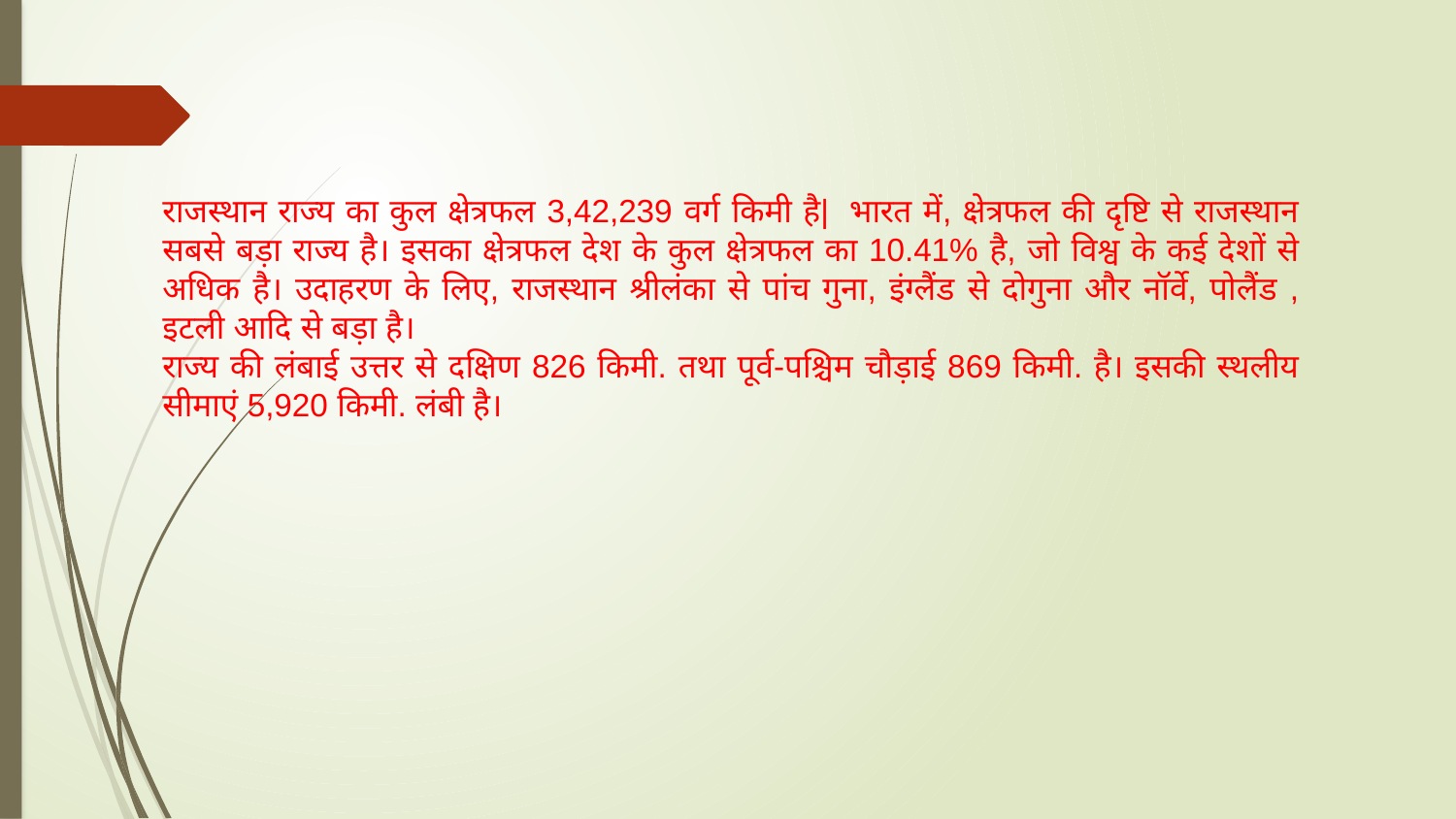

राजस्थान राज्य का कुल क्षेत्रफल 3,42,239 वर्ग किमी है|  भारत में, क्षेत्रफल की दृष्टि से राजस्थान सबसे बड़ा राज्य है। इसका क्षेत्रफल देश के कुल क्षेत्रफल का 10.41% है, जो विश्व के कई देशों से अधिक है। उदाहरण के लिए, राजस्थान श्रीलंका से पांच गुना, इंग्लैंड से दोगुना और नॉर्वे, पोलैंड , इटली आदि से बड़ा है।
राज्य की लंबाई उत्तर से दक्षिण 826 किमी. तथा पूर्व-पश्चिम चौड़ाई 869 किमी. है। इसकी स्थलीय सीमाएं 5,920 किमी. लंबी है।